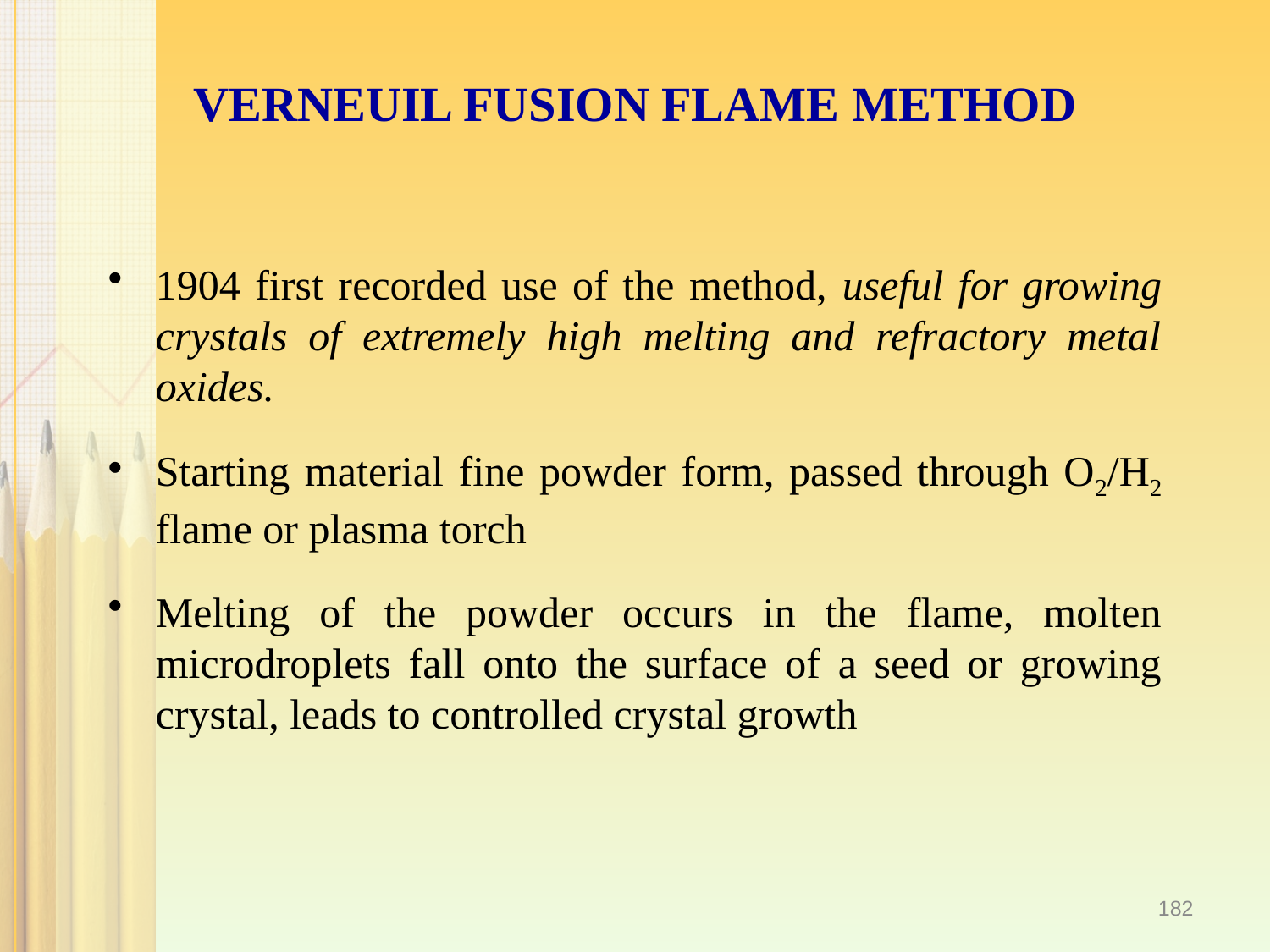

# VERNEUIL FUSION FLAME METHOD
1904 first recorded use of the method, useful for growing crystals of extremely high melting and refractory metal oxides.

Starting material fine powder form, passed through O2/H2 flame or plasma torch

Melting of the powder occurs in the flame, molten microdroplets fall onto the surface of a seed or growing crystal, leads to controlled crystal growth
182